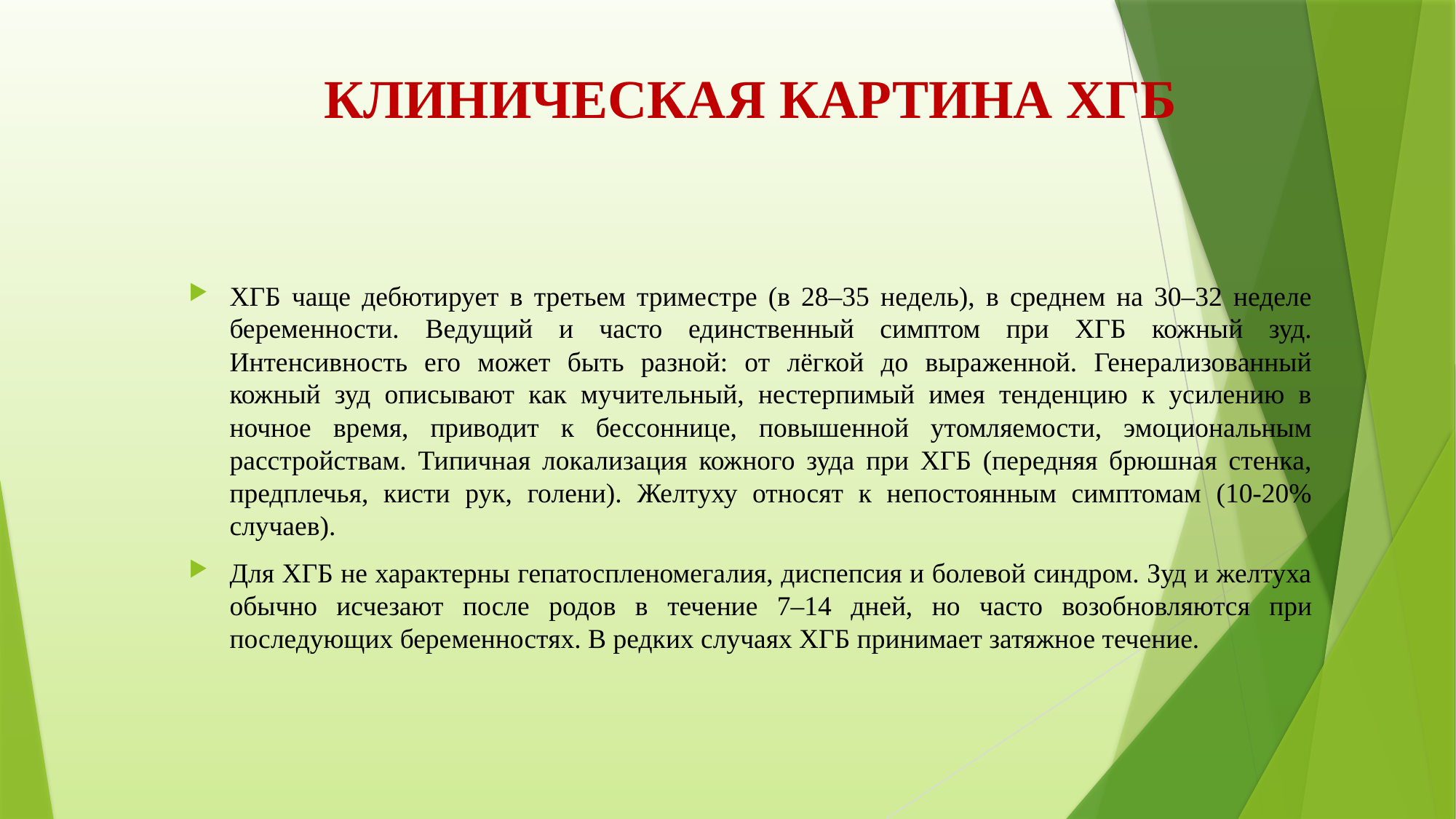

# КЛИНИЧЕСКАЯ КАРТИНА ХГБ
ХГБ чаще дебютирует в третьем триместре (в 28–35 недель), в среднем на 30–32 неделе беременности. Ведущий и часто единственный симптом при ХГБ кожный зуд. Интенсивность его может быть разной: от лёгкой до выраженной. Генерализованный кожный зуд описывают как мучительный, нестерпимый имея тенденцию к усилению в ночное время, приводит к бессоннице, повышенной утомляемости, эмоциональным расстройствам. Типичная локализация кожного зуда при ХГБ (передняя брюшная стенка, предплечья, кисти рук, голени). Желтуху относят к непостоянным симптомам (10-20% случаев).
Для ХГБ не характерны гепатоспленомегалия, диспепсия и болевой синдром. Зуд и желтуха обычно исчезают после родов в течение 7–14 дней, но часто возобновляются при последующих беременностях. В редких случаях ХГБ принимает затяжное течение.